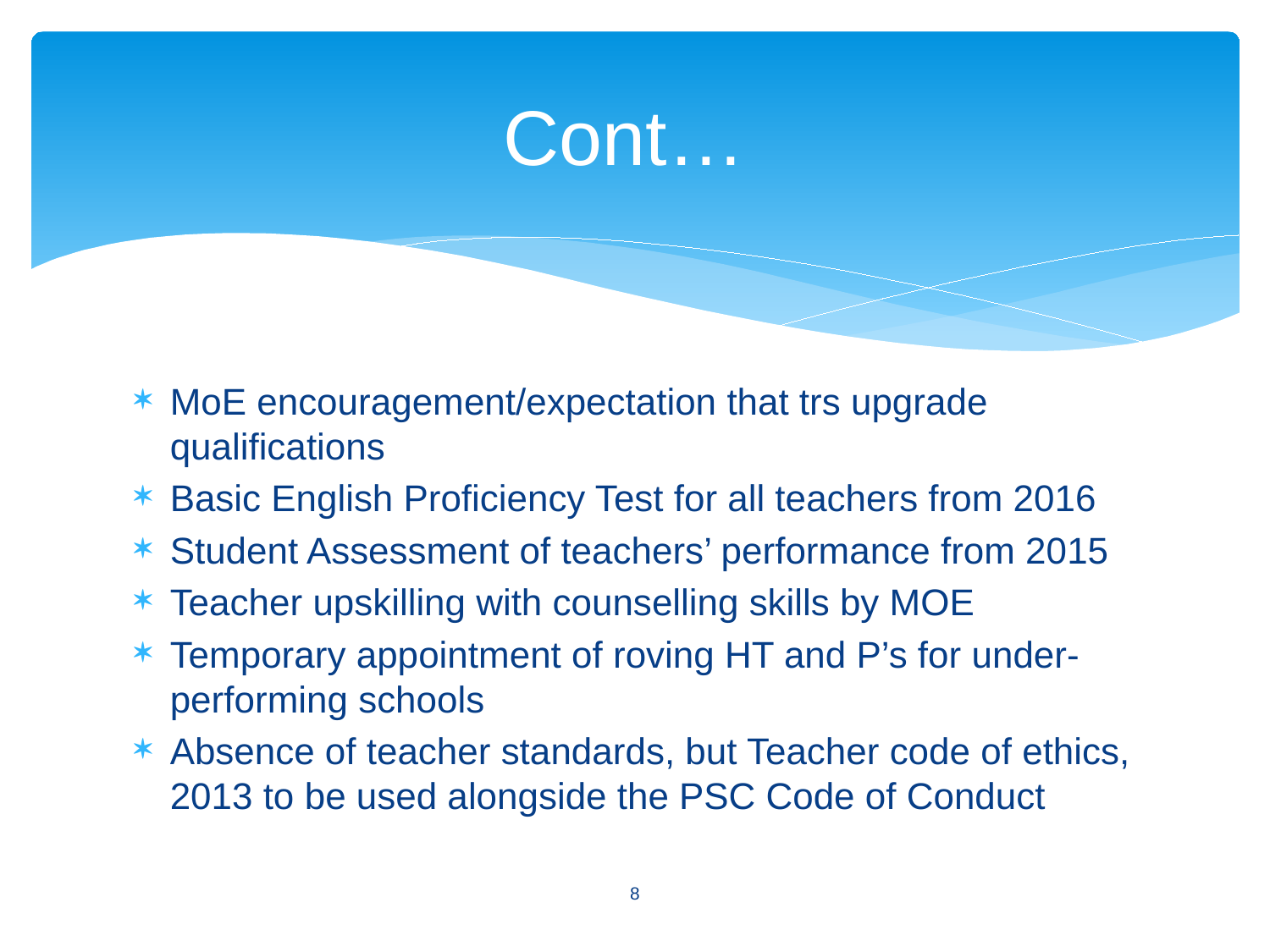

# Cont…
MoE encouragement/expectation that trs upgrade qualifications
Basic English Proficiency Test for all teachers from 2016
Student Assessment of teachers’ performance from 2015
Teacher upskilling with counselling skills by MOE
Temporary appointment of roving HT and P’s for under-performing schools
Absence of teacher standards, but Teacher code of ethics, 2013 to be used alongside the PSC Code of Conduct

8